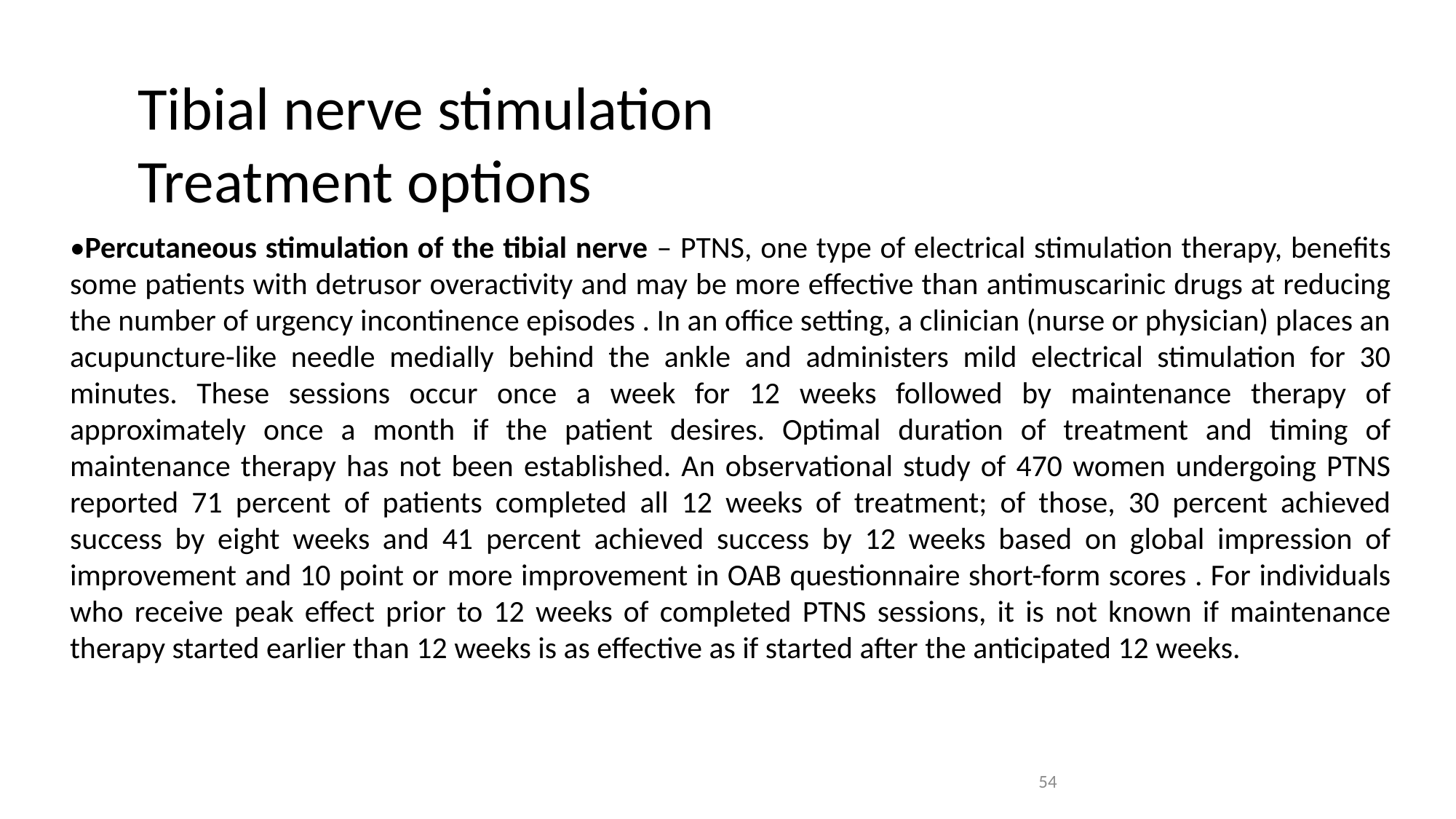

Tibial nerve stimulation
Treatment options
•Percutaneous stimulation of the tibial nerve – PTNS, one type of electrical stimulation therapy, benefits some patients with detrusor overactivity and may be more effective than antimuscarinic drugs at reducing the number of urgency incontinence episodes . In an office setting, a clinician (nurse or physician) places an acupuncture-like needle medially behind the ankle and administers mild electrical stimulation for 30 minutes. These sessions occur once a week for 12 weeks followed by maintenance therapy of approximately once a month if the patient desires. Optimal duration of treatment and timing of maintenance therapy has not been established. An observational study of 470 women undergoing PTNS reported 71 percent of patients completed all 12 weeks of treatment; of those, 30 percent achieved success by eight weeks and 41 percent achieved success by 12 weeks based on global impression of improvement and 10 point or more improvement in OAB questionnaire short-form scores . For individuals who receive peak effect prior to 12 weeks of completed PTNS sessions, it is not known if maintenance therapy started earlier than 12 weeks is as effective as if started after the anticipated 12 weeks.
54